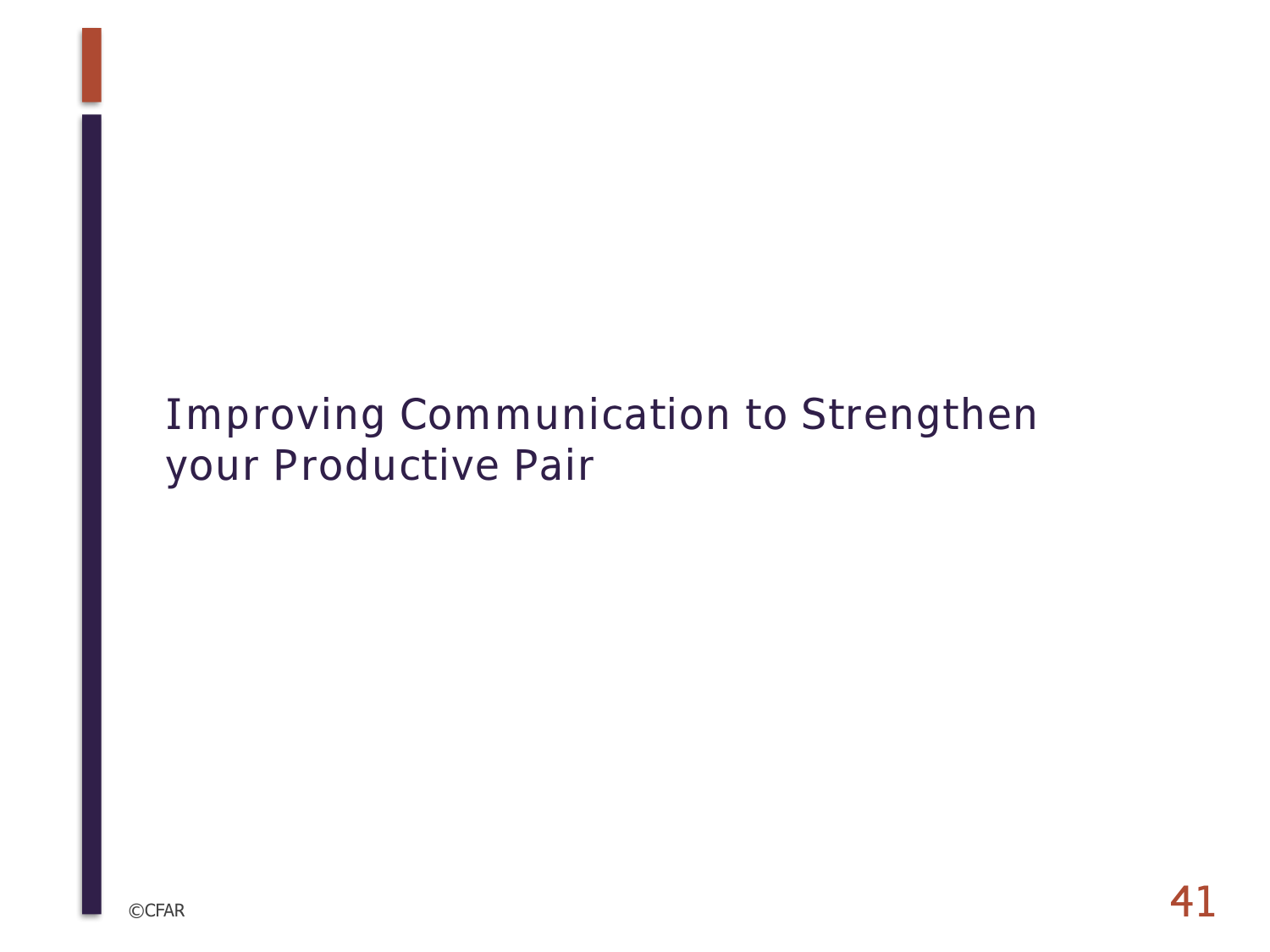

Improving Communication to Strengthen your Productive Pair
41